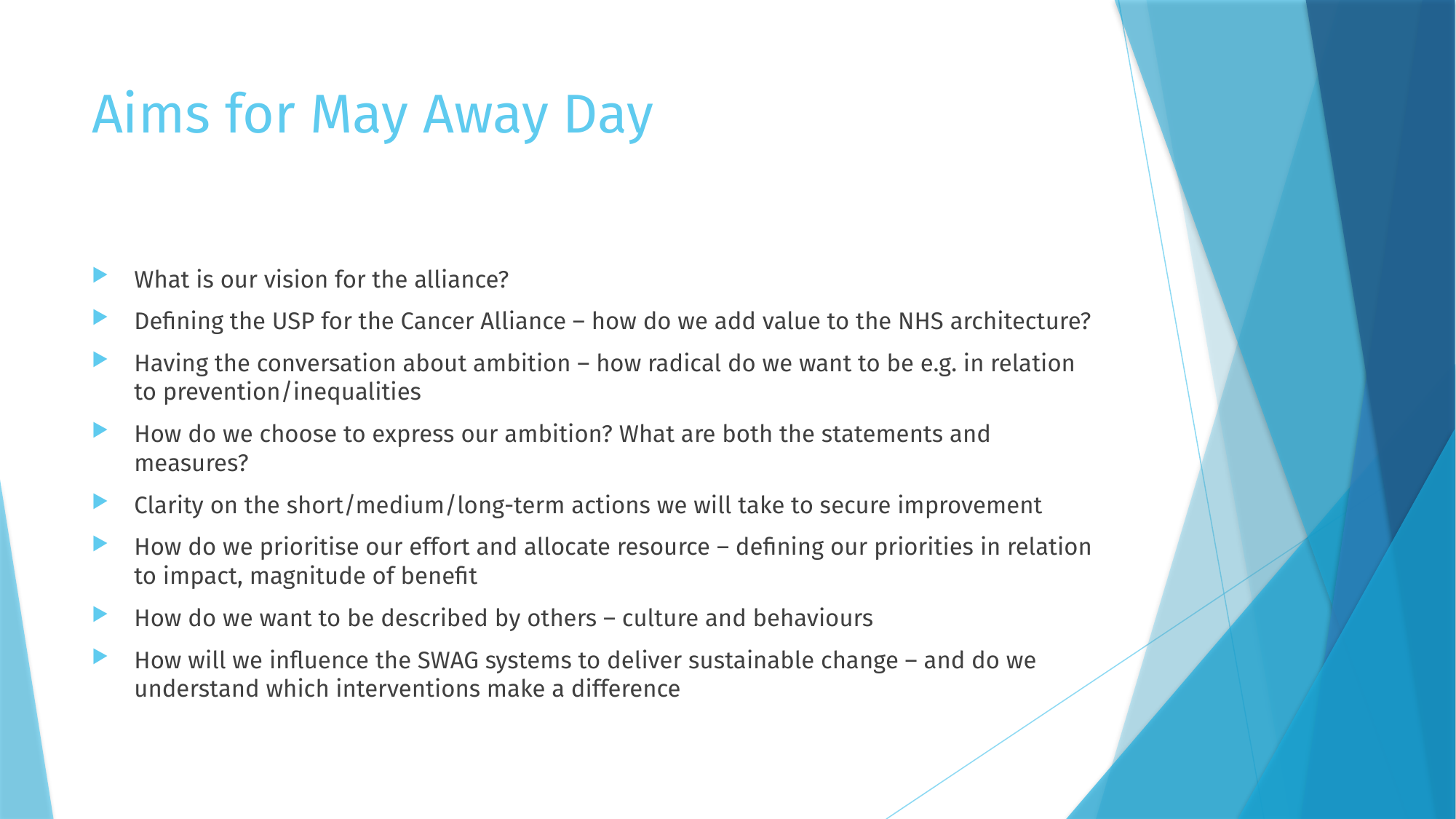

# Aims for May Away Day
What is our vision for the alliance?
Defining the USP for the Cancer Alliance – how do we add value to the NHS architecture?
Having the conversation about ambition – how radical do we want to be e.g. in relation to prevention/inequalities
How do we choose to express our ambition? What are both the statements and measures?
Clarity on the short/medium/long-term actions we will take to secure improvement
How do we prioritise our effort and allocate resource – defining our priorities in relation to impact, magnitude of benefit
How do we want to be described by others – culture and behaviours
How will we influence the SWAG systems to deliver sustainable change – and do we understand which interventions make a difference